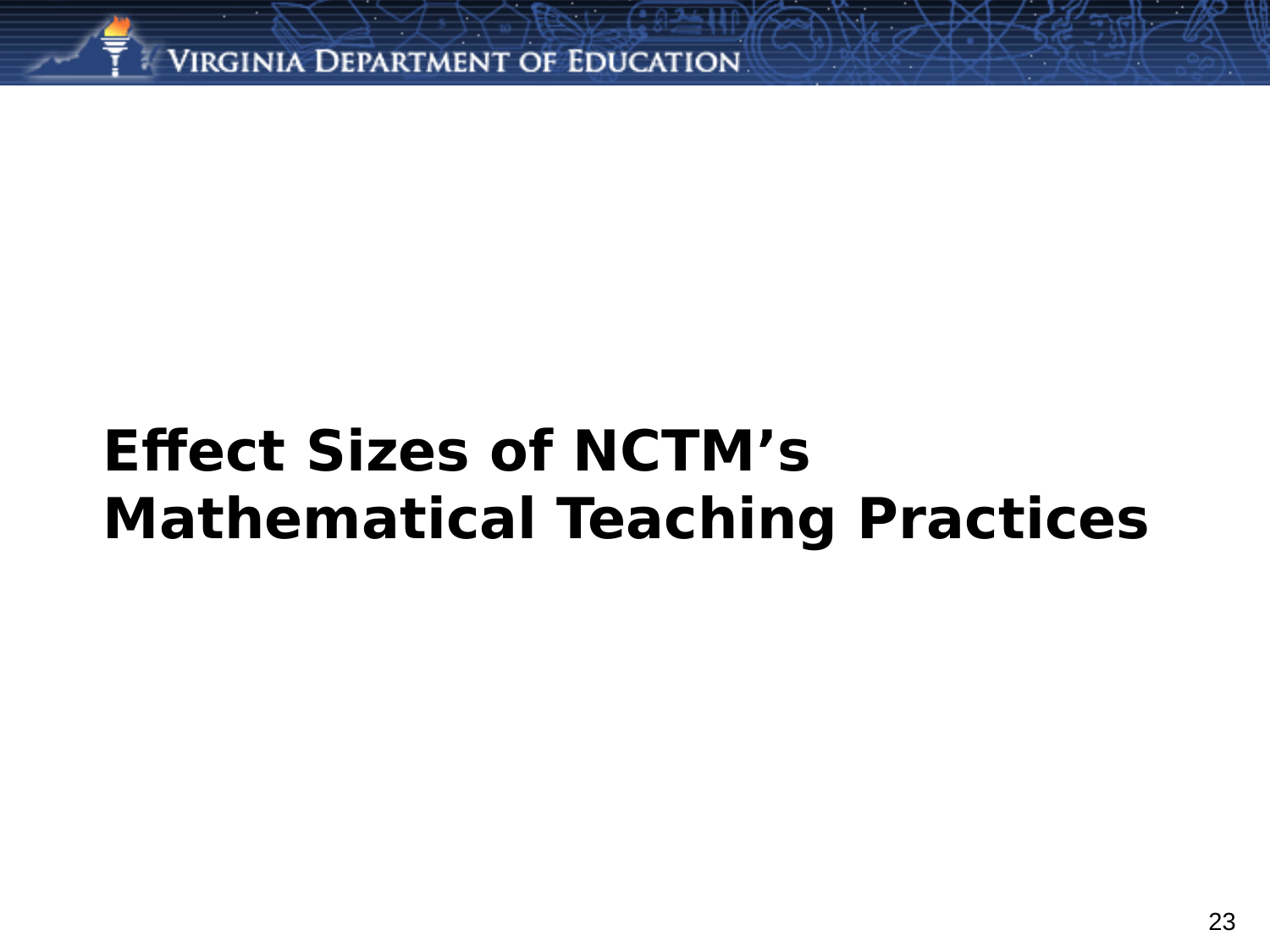

# Effect Sizes of NCTM’s Mathematical Teaching Practices
23